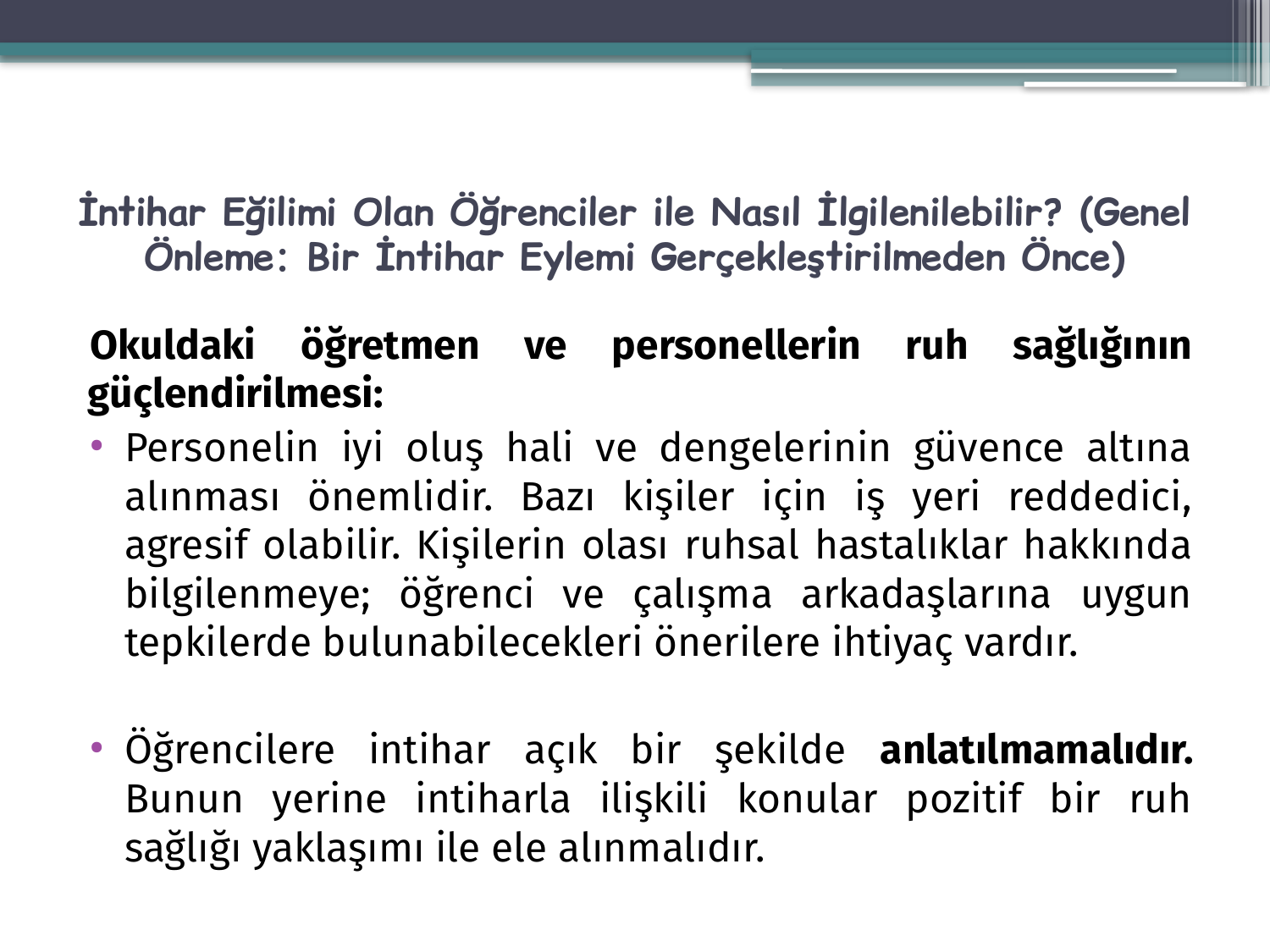

# İntihar Eğilimi Olan Öğrenciler ile Nasıl İlgilenilebilir? (Genel Önleme: Bir İntihar Eylemi Gerçekleştirilmeden Önce)
Okuldaki öğretmen ve personellerin ruh sağlığının güçlendirilmesi:
Personelin iyi oluş hali ve dengelerinin güvence altına alınması önemlidir. Bazı kişiler için iş yeri reddedici, agresif olabilir. Kişilerin olası ruhsal hastalıklar hakkında bilgilenmeye; öğrenci ve çalışma arkadaşlarına uygun tepkilerde bulunabilecekleri önerilere ihtiyaç vardır.

Öğrencilere intihar açık bir şekilde anlatılmamalıdır. Bunun yerine intiharla ilişkili konular pozitif bir ruh sağlığı yaklaşımı ile ele alınmalıdır.